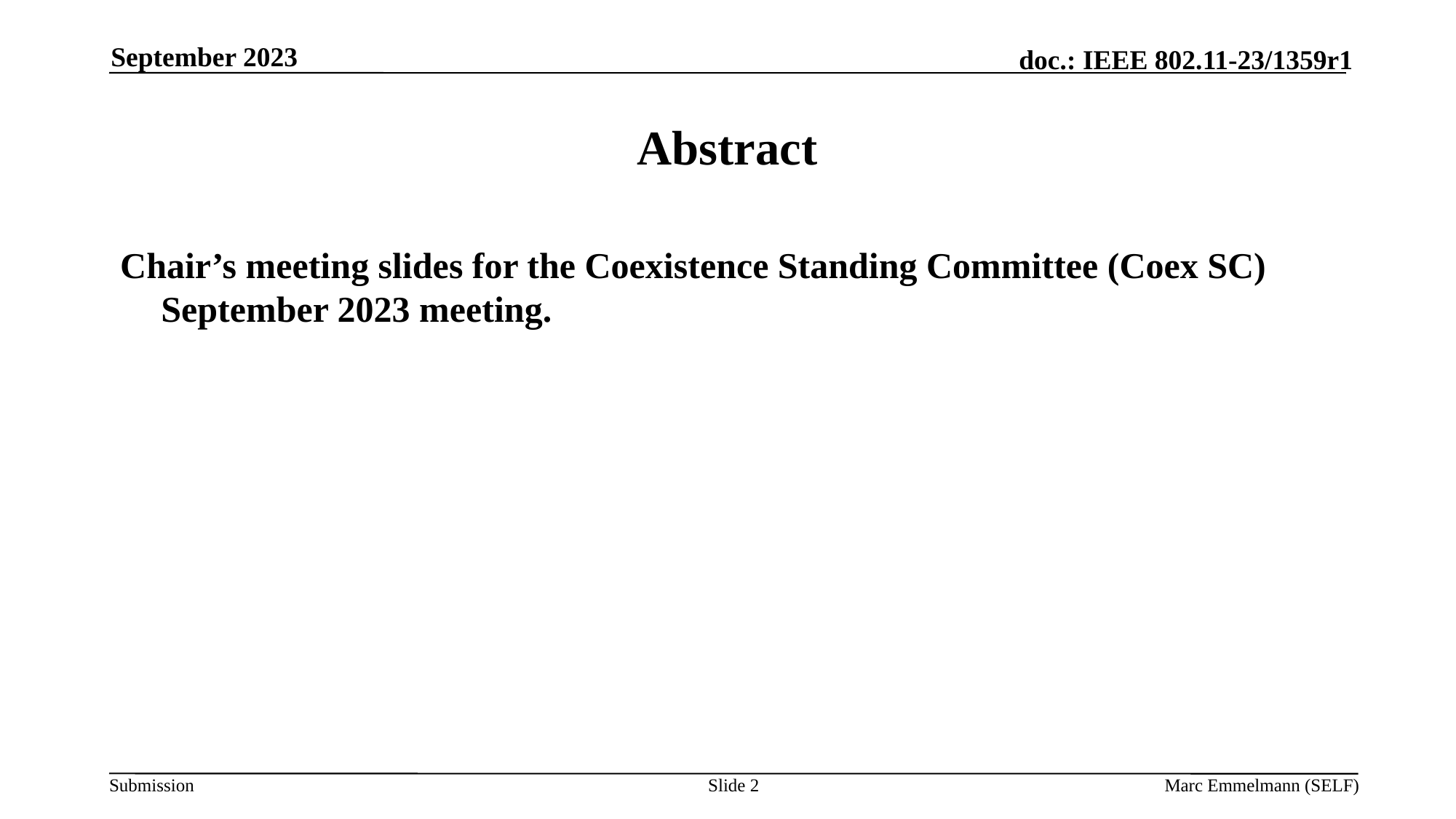

September 2023
# Abstract
Chair’s meeting slides for the Coexistence Standing Committee (Coex SC) September 2023 meeting.
Slide 2
Marc Emmelmann (SELF)